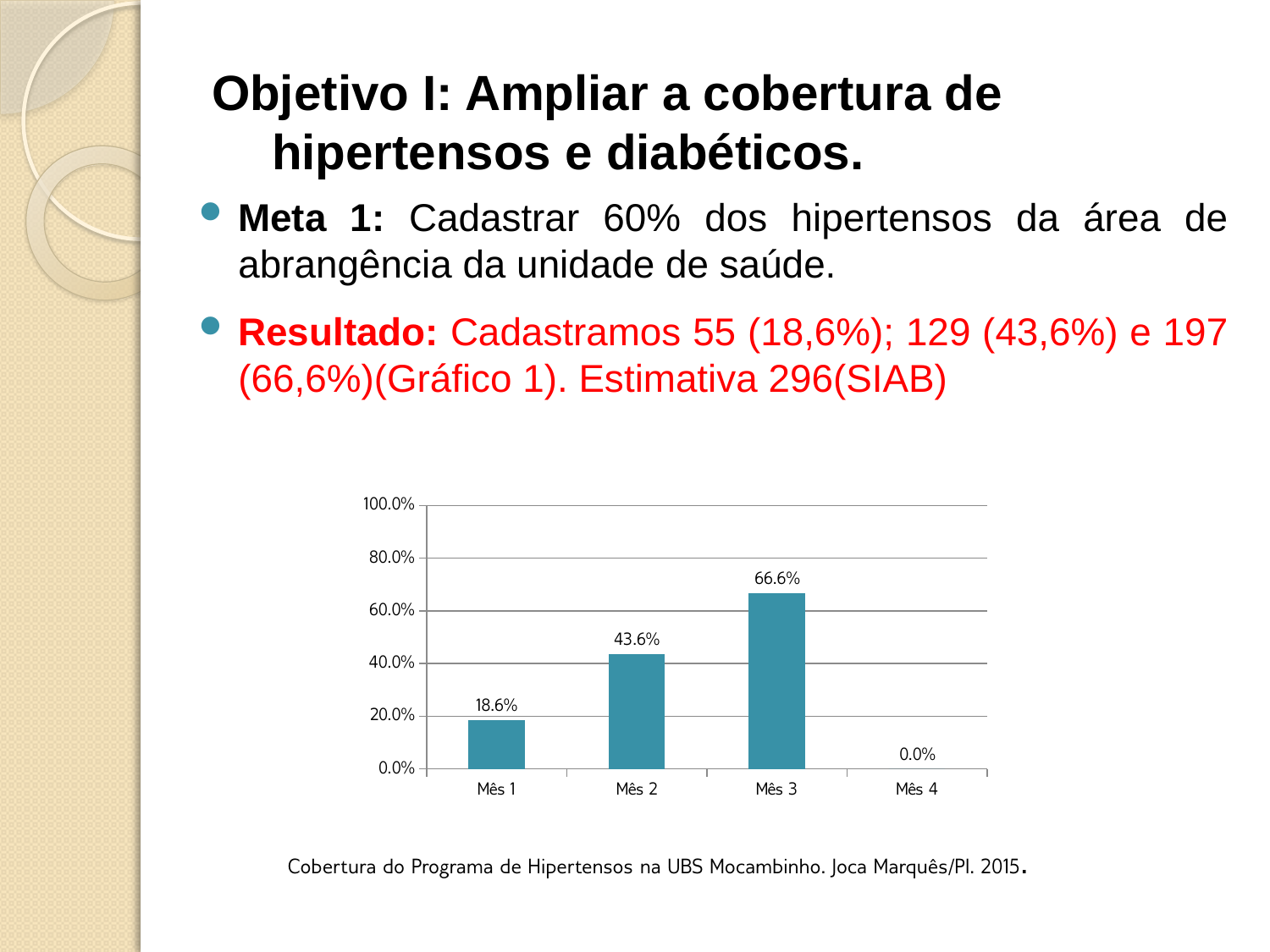

# Objetivo I: Ampliar a cobertura de hipertensos e diabéticos.
Meta 1: Cadastrar 60% dos hipertensos da área de abrangência da unidade de saúde.
Resultado: Cadastramos 55 (18,6%); 129 (43,6%) e 197 (66,6%)(Gráfico 1). Estimativa 296(SIAB)

### Chart

| Category | Cobertura do programa de atenção ao  hipertenso na unidade de saúde |
|---|---|
| Mês 1 | 0.1858108108108108 |
| Mês 2 | 0.4358108108108108 |
| Mês 3 | 0.6655405405405406 |
| Mês 4 | 0.0 |
Cobertura do Programa de Hipertensos na UBS Mocambinho. Joca Marquês/PI. 2015.